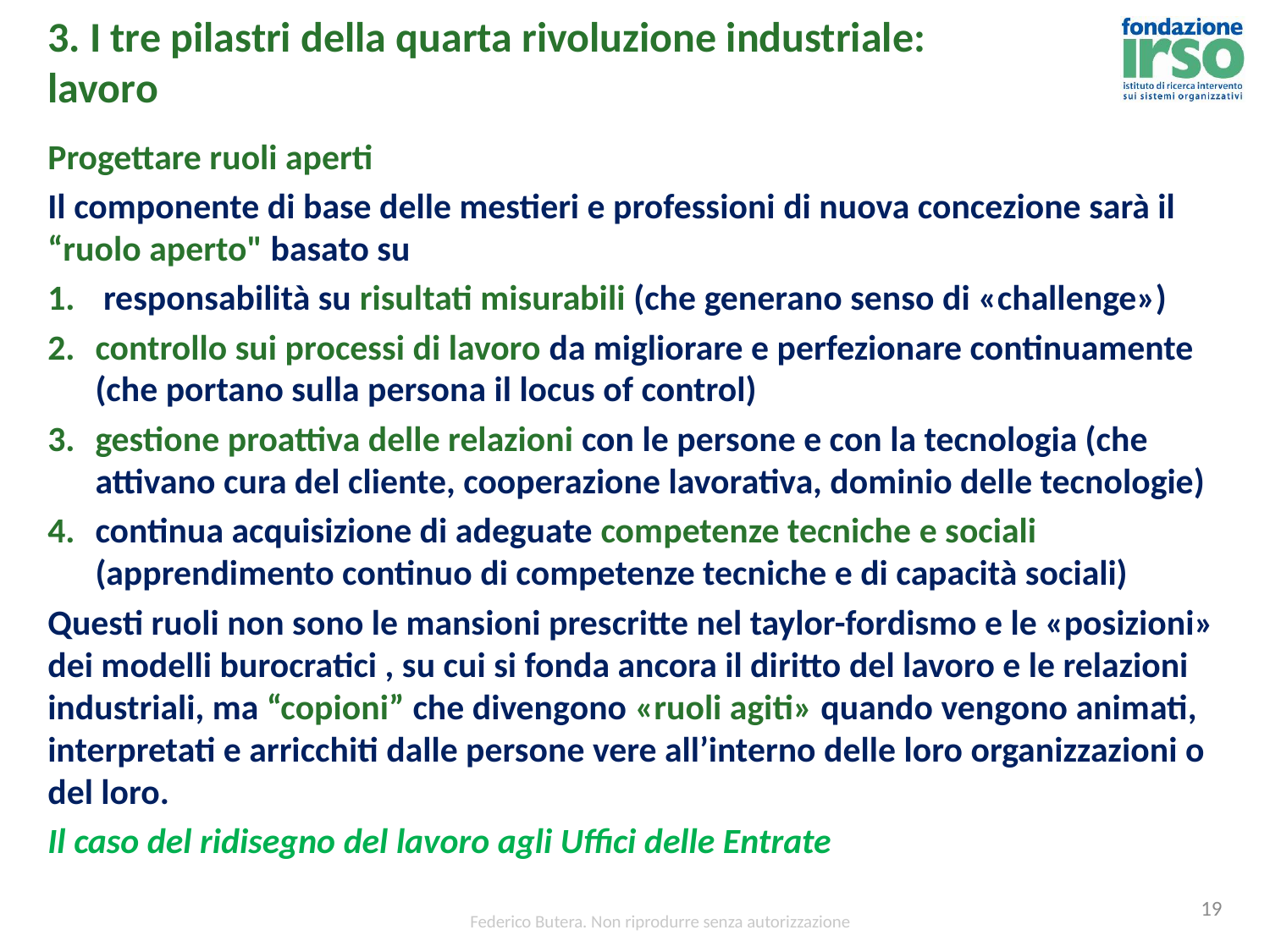

3. I tre pilastri della quarta rivoluzione industriale:
lavoro
Progettare ruoli aperti
Il componente di base delle mestieri e professioni di nuova concezione sarà il “ruolo aperto" basato su
 responsabilità su risultati misurabili (che generano senso di «challenge»)
controllo sui processi di lavoro da migliorare e perfezionare continuamente (che portano sulla persona il locus of control)
gestione proattiva delle relazioni con le persone e con la tecnologia (che attivano cura del cliente, cooperazione lavorativa, dominio delle tecnologie)
continua acquisizione di adeguate competenze tecniche e sociali (apprendimento continuo di competenze tecniche e di capacità sociali)
Questi ruoli non sono le mansioni prescritte nel taylor-fordismo e le «posizioni» dei modelli burocratici , su cui si fonda ancora il diritto del lavoro e le relazioni industriali, ma “copioni” che divengono «ruoli agiti» quando vengono animati, interpretati e arricchiti dalle persone vere all’interno delle loro organizzazioni o del loro.
Il caso del ridisegno del lavoro agli Uffici delle Entrate
19
Federico Butera. Non riprodurre senza autorizzazione